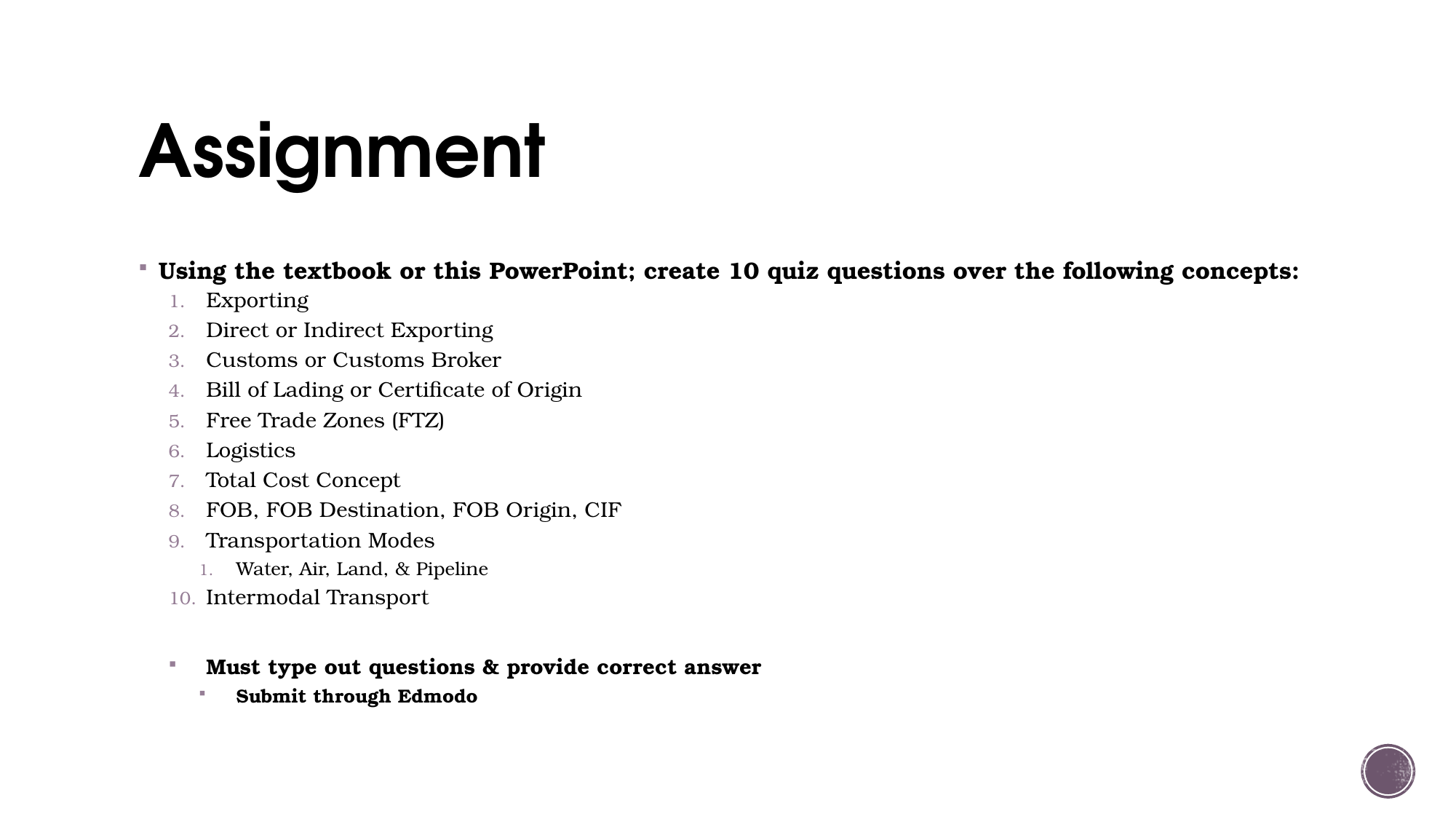

# Assignment
Using the textbook or this PowerPoint; create 10 quiz questions over the following concepts:
Exporting
Direct or Indirect Exporting
Customs or Customs Broker
Bill of Lading or Certificate of Origin
Free Trade Zones (FTZ)
Logistics
Total Cost Concept
FOB, FOB Destination, FOB Origin, CIF
Transportation Modes
Water, Air, Land, & Pipeline
Intermodal Transport

Must type out questions & provide correct answer
Submit through Edmodo